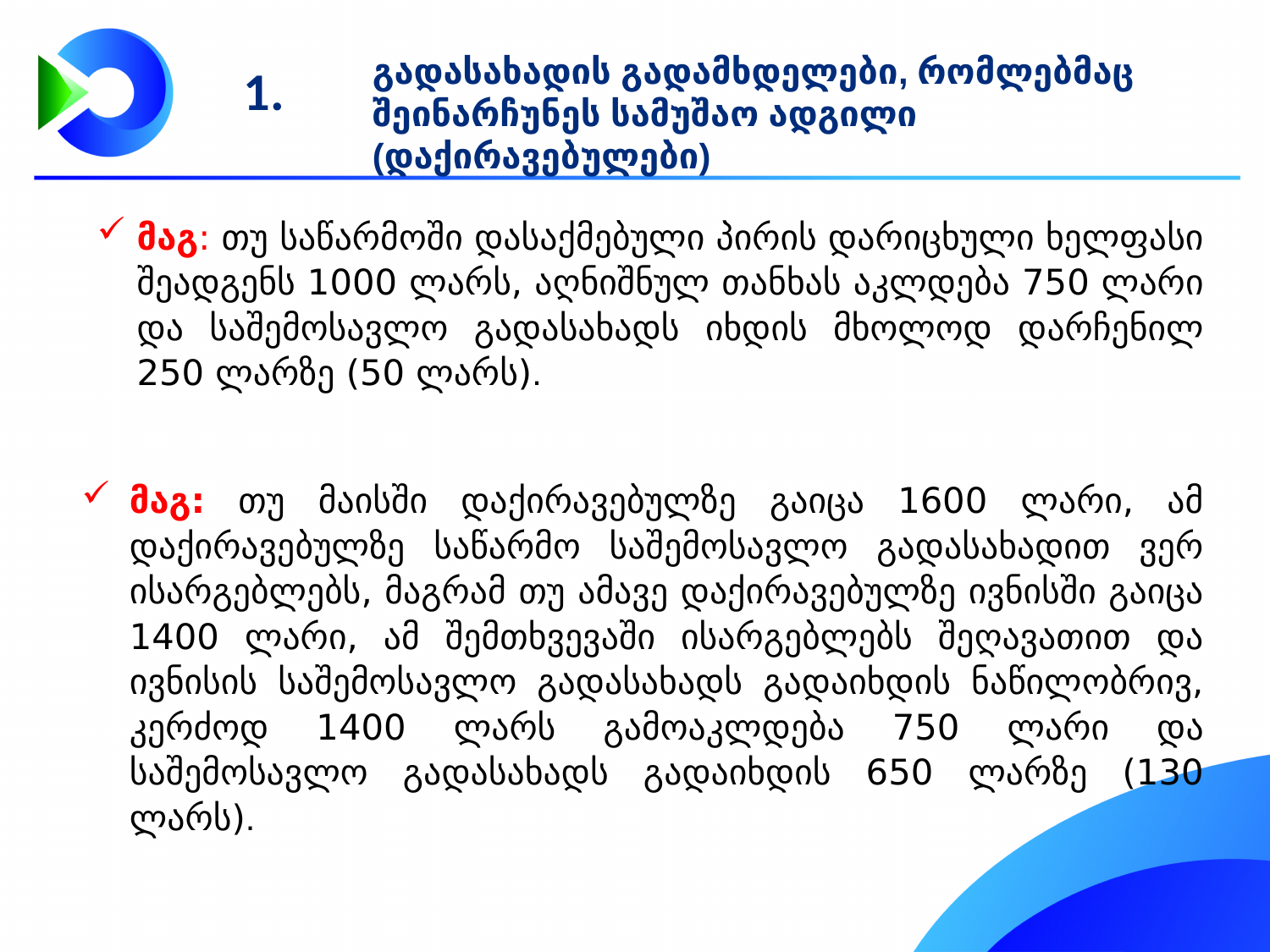

გადასახადის გადამხდელები, რომლებმაც შეინარჩუნეს სამუშაო ადგილი (დაქირავებულები)
1.
მაგ: თუ საწარმოში დასაქმებული პირის დარიცხული ხელფასი შეადგენს 1000 ლარს, აღნიშნულ თანხას აკლდება 750 ლარი და საშემოსავლო გადასახადს იხდის მხოლოდ დარჩენილ 250 ლარზე (50 ლარს).
მაგ: თუ მაისში დაქირავებულზე გაიცა 1600 ლარი, ამ დაქირავებულზე საწარმო საშემოსავლო გადასახადით ვერ ისარგებლებს, მაგრამ თუ ამავე დაქირავებულზე ივნისში გაიცა 1400 ლარი, ამ შემთხვევაში ისარგებლებს შეღავათით და ივნისის საშემოსავლო გადასახადს გადაიხდის ნაწილობრივ, კერძოდ 1400 ლარს გამოაკლდება 750 ლარი და საშემოსავლო გადასახადს გადაიხდის 650 ლარზე (130 ლარს).